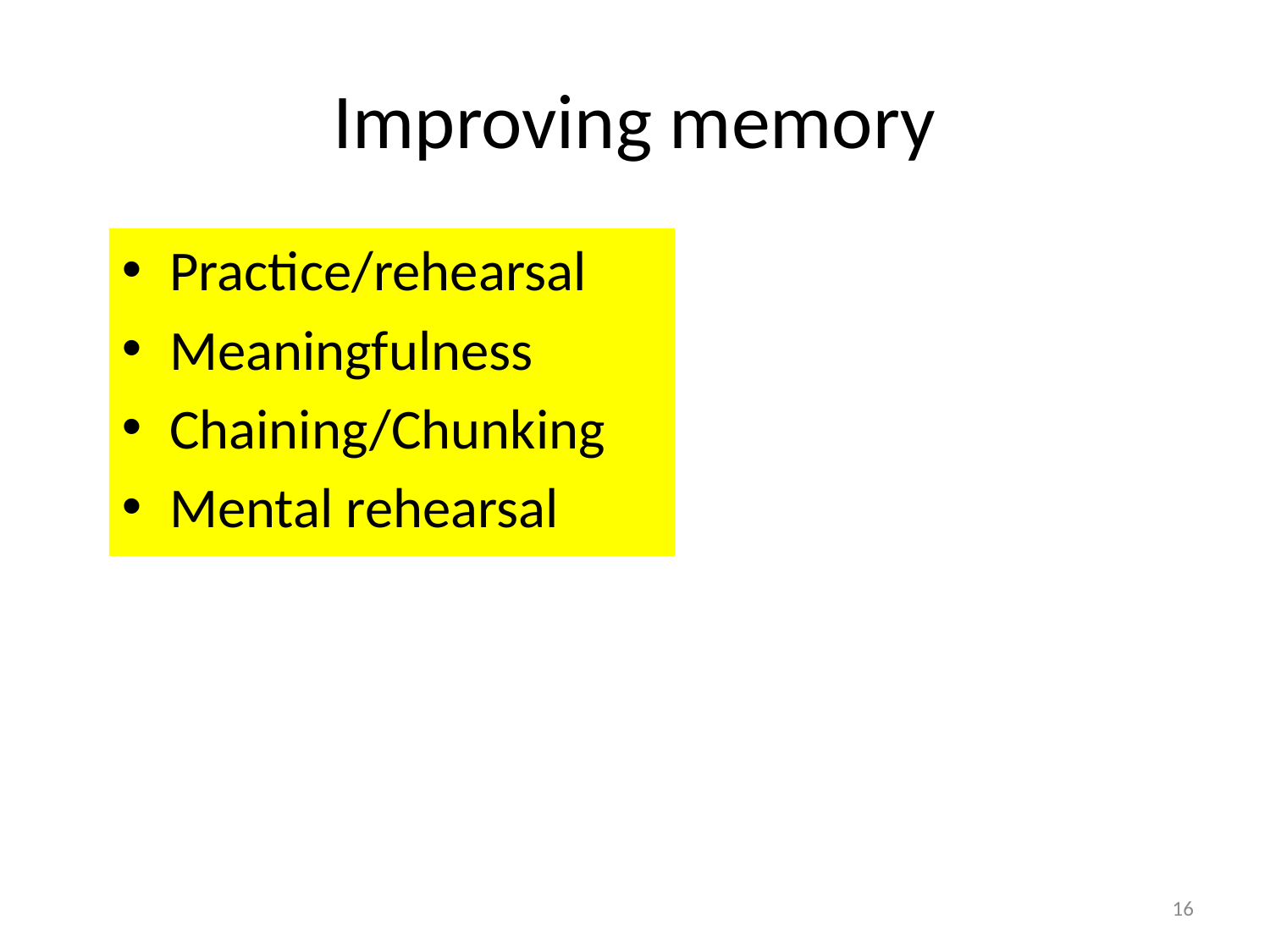

# Improving memory
Practice/rehearsal
Meaningfulness
Chaining/Chunking
Mental rehearsal
16